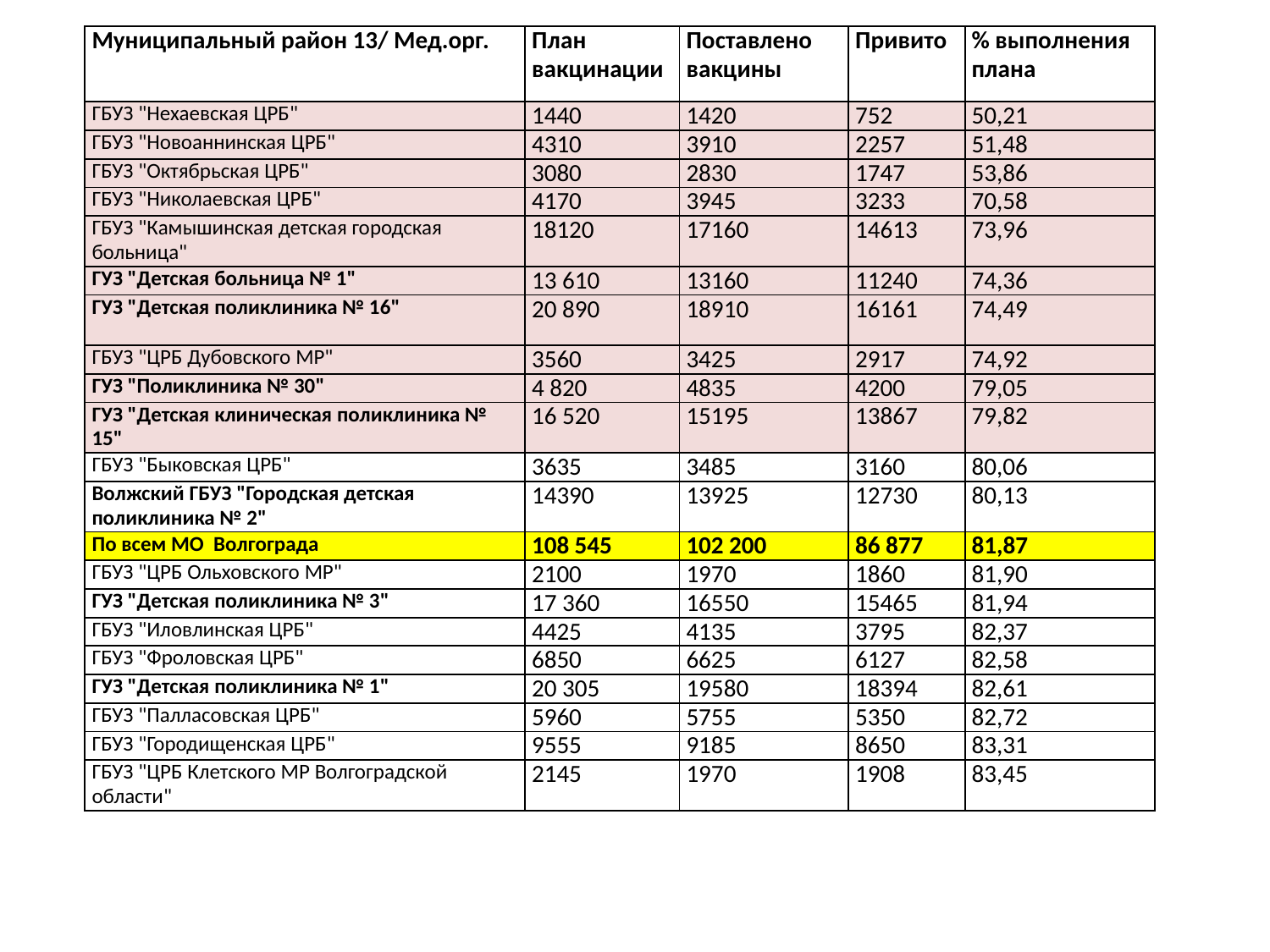

| Муниципальный район 13/ Мед.орг. | План вакцинации | Поставлено вакцины | Привито | % выполнения плана |
| --- | --- | --- | --- | --- |
| ГБУЗ "Нехаевская ЦРБ" | 1440 | 1420 | 752 | 50,21 |
| ГБУЗ "Новоаннинская ЦРБ" | 4310 | 3910 | 2257 | 51,48 |
| ГБУЗ "Октябрьская ЦРБ" | 3080 | 2830 | 1747 | 53,86 |
| ГБУЗ "Николаевская ЦРБ" | 4170 | 3945 | 3233 | 70,58 |
| ГБУЗ "Камышинская детская городская больница" | 18120 | 17160 | 14613 | 73,96 |
| ГУЗ "Детская больница № 1" | 13 610 | 13160 | 11240 | 74,36 |
| ГУЗ "Детская поликлиника № 16" | 20 890 | 18910 | 16161 | 74,49 |
| ГБУЗ "ЦРБ Дубовского МР" | 3560 | 3425 | 2917 | 74,92 |
| ГУЗ "Поликлиника № 30" | 4 820 | 4835 | 4200 | 79,05 |
| ГУЗ "Детская клиническая поликлиника № 15" | 16 520 | 15195 | 13867 | 79,82 |
| ГБУЗ "Быковская ЦРБ" | 3635 | 3485 | 3160 | 80,06 |
| Волжский ГБУЗ "Городская детская поликлиника № 2" | 14390 | 13925 | 12730 | 80,13 |
| По всем МО Волгограда | 108 545 | 102 200 | 86 877 | 81,87 |
| ГБУЗ "ЦРБ Ольховского МР" | 2100 | 1970 | 1860 | 81,90 |
| ГУЗ "Детская поликлиника № 3" | 17 360 | 16550 | 15465 | 81,94 |
| ГБУЗ "Иловлинская ЦРБ" | 4425 | 4135 | 3795 | 82,37 |
| ГБУЗ "Фроловская ЦРБ" | 6850 | 6625 | 6127 | 82,58 |
| ГУЗ "Детская поликлиника № 1" | 20 305 | 19580 | 18394 | 82,61 |
| ГБУЗ "Палласовская ЦРБ" | 5960 | 5755 | 5350 | 82,72 |
| ГБУЗ "Городищенская ЦРБ" | 9555 | 9185 | 8650 | 83,31 |
| ГБУЗ "ЦРБ Клетского МР Волгоградской области" | 2145 | 1970 | 1908 | 83,45 |